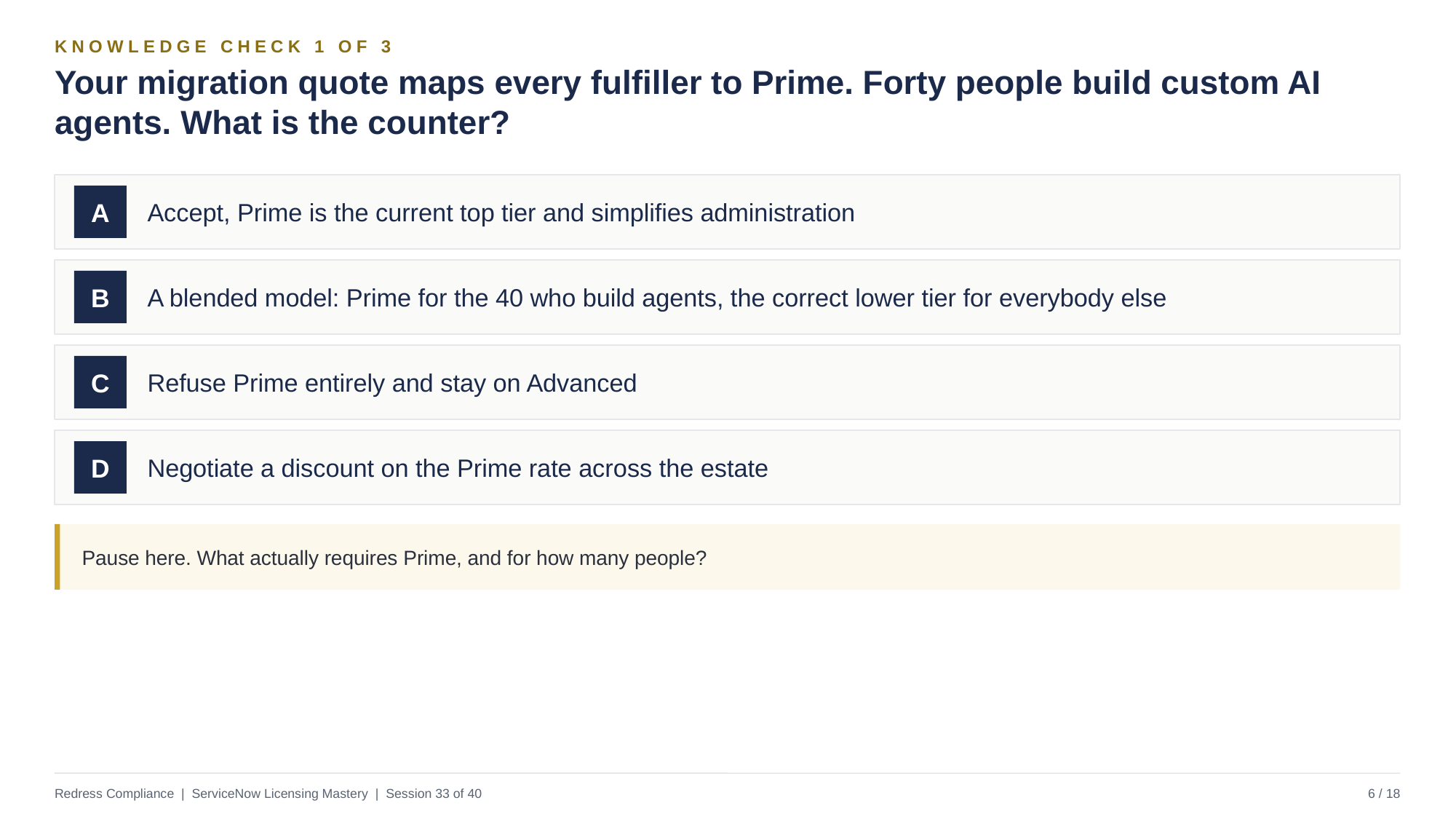

KNOWLEDGE CHECK 1 OF 3
Your migration quote maps every fulfiller to Prime. Forty people build custom AI agents. What is the counter?

Accept, Prime is the current top tier and simplifies administration

A

A blended model: Prime for the 40 who build agents, the correct lower tier for everybody else

B

Refuse Prime entirely and stay on Advanced

C

Negotiate a discount on the Prime rate across the estate

D

Pause here. What actually requires Prime, and for how many people?

Redress Compliance  |  ServiceNow Licensing Mastery  |  Session 33 of 40
6 / 18